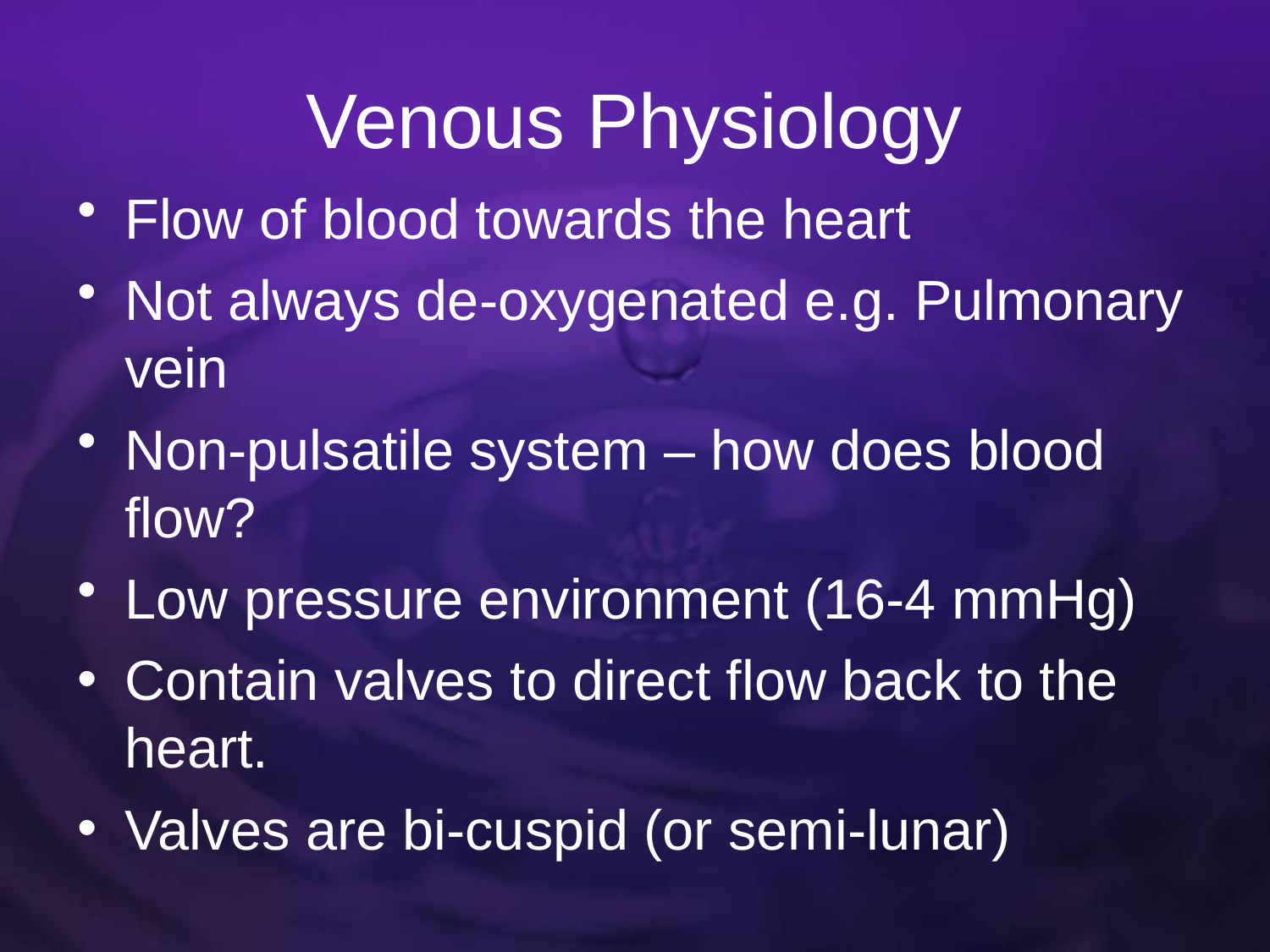

# Venous Physiology
Flow of blood towards the heart
Not always de-oxygenated e.g. Pulmonary vein
Non-pulsatile system – how does blood flow?
Low pressure environment (16-4 mmHg)
Contain valves to direct flow back to the heart.
Valves are bi-cuspid (or semi-lunar)